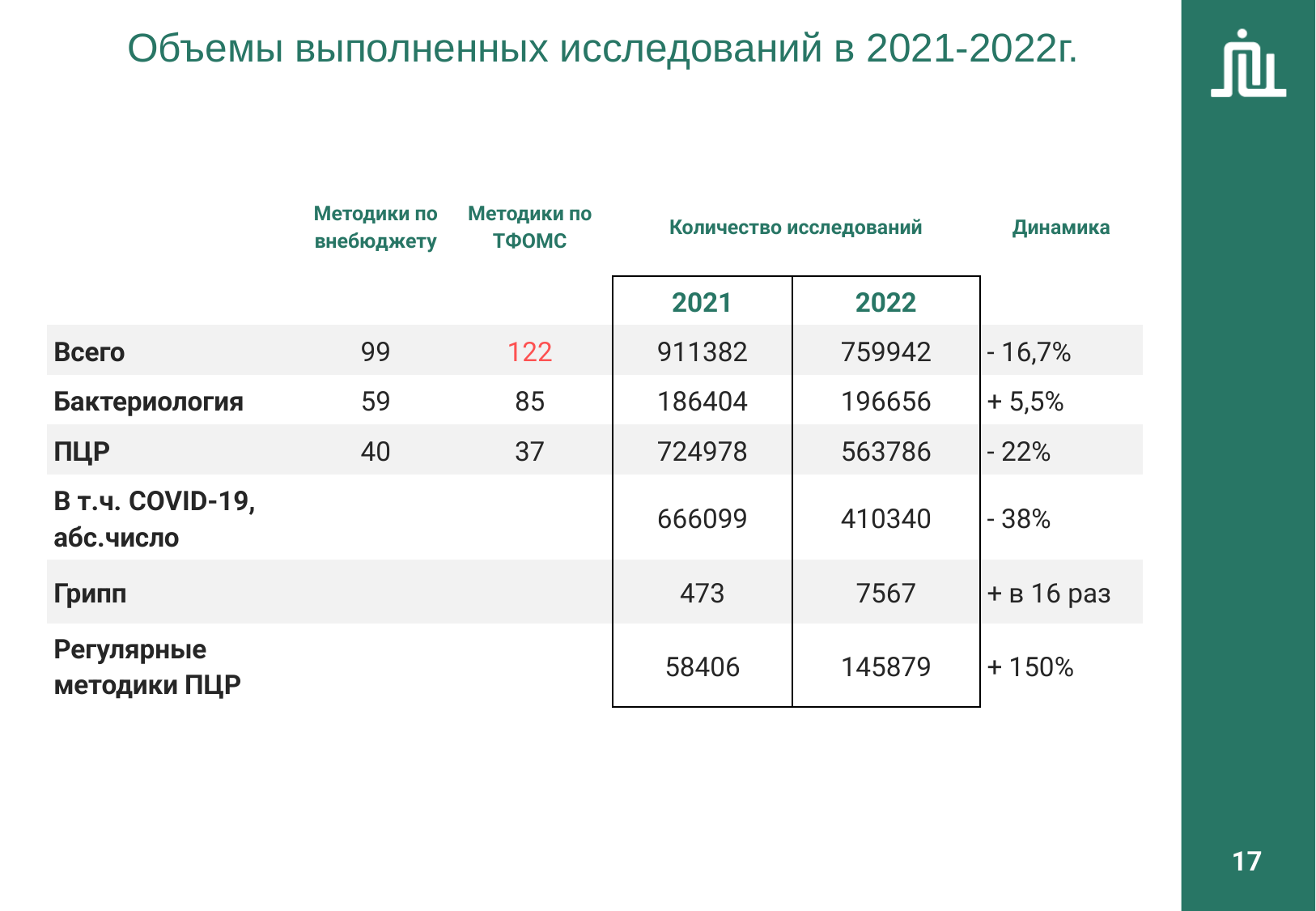

Объемы выполненных исследований в 2021-2022г.
|  | Методики по внебюджету | Методики по ТФОМС | Количество исследований |  | Динамика |
| --- | --- | --- | --- | --- | --- |
|  |  |  | 2021 | 2022 |  |
| Всего | 99 | 122 | 911382 | 759942 | - 16,7% |
| Бактериология | 59 | 85 | 186404 | 196656 | + 5,5% |
| ПЦР | 40 | 37 | 724978 | 563786 | - 22% |
| В т.ч. COVID-19, абс.число |  |  | 666099 | 410340 | - 38% |
| Грипп |  |  | 473 | 7567 | + в 16 раз |
| Регулярные методики ПЦР |  |  | 58406 | 145879 | + 150% |